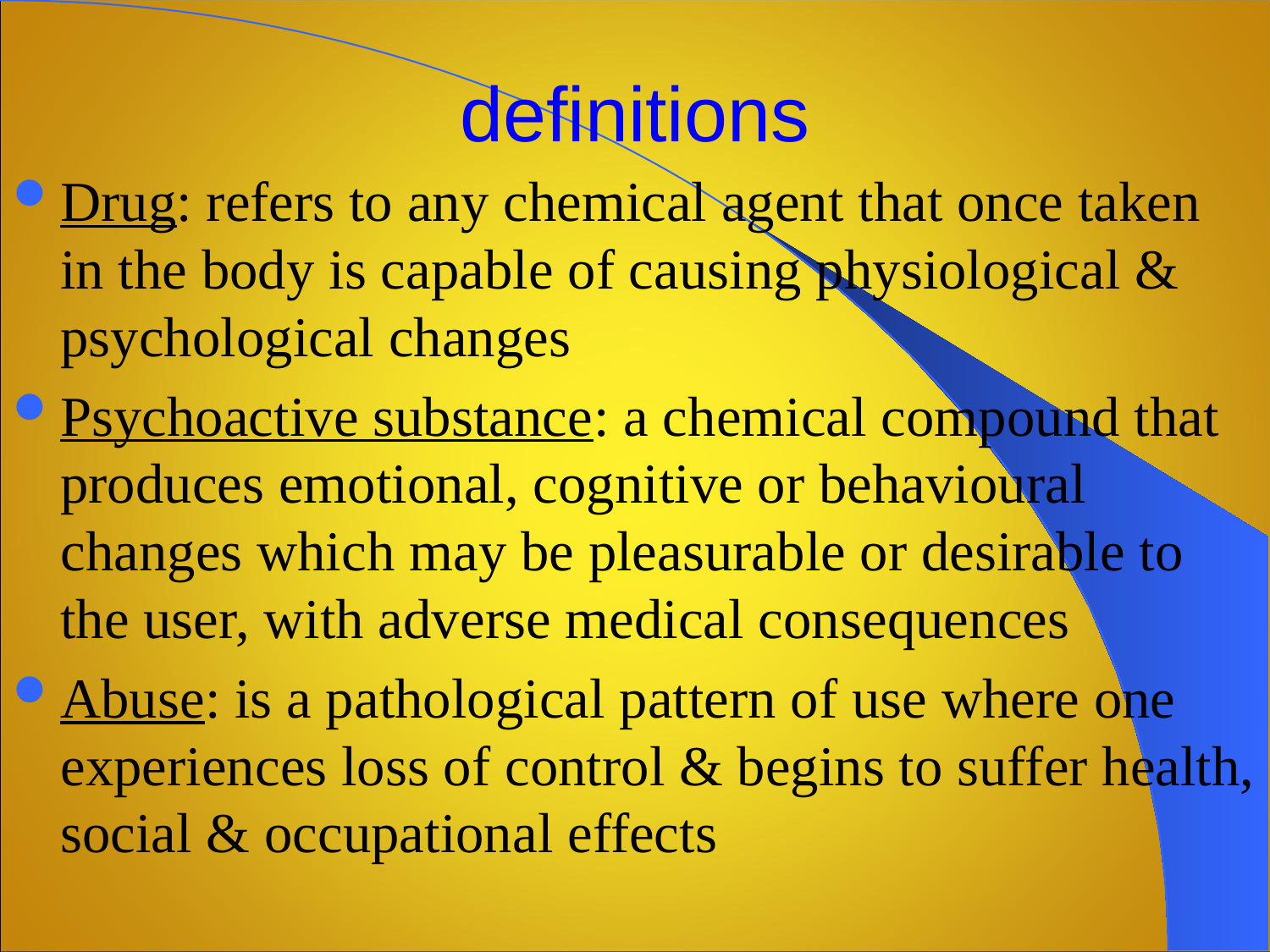

# definitions
Drug: refers to any chemical agent that once taken in the body is capable of causing physiological & psychological changes
Psychoactive substance: a chemical compound that produces emotional, cognitive or behavioural changes which may be pleasurable or desirable to the user, with adverse medical consequences
Abuse: is a pathological pattern of use where one experiences loss of control & begins to suffer health, social & occupational effects